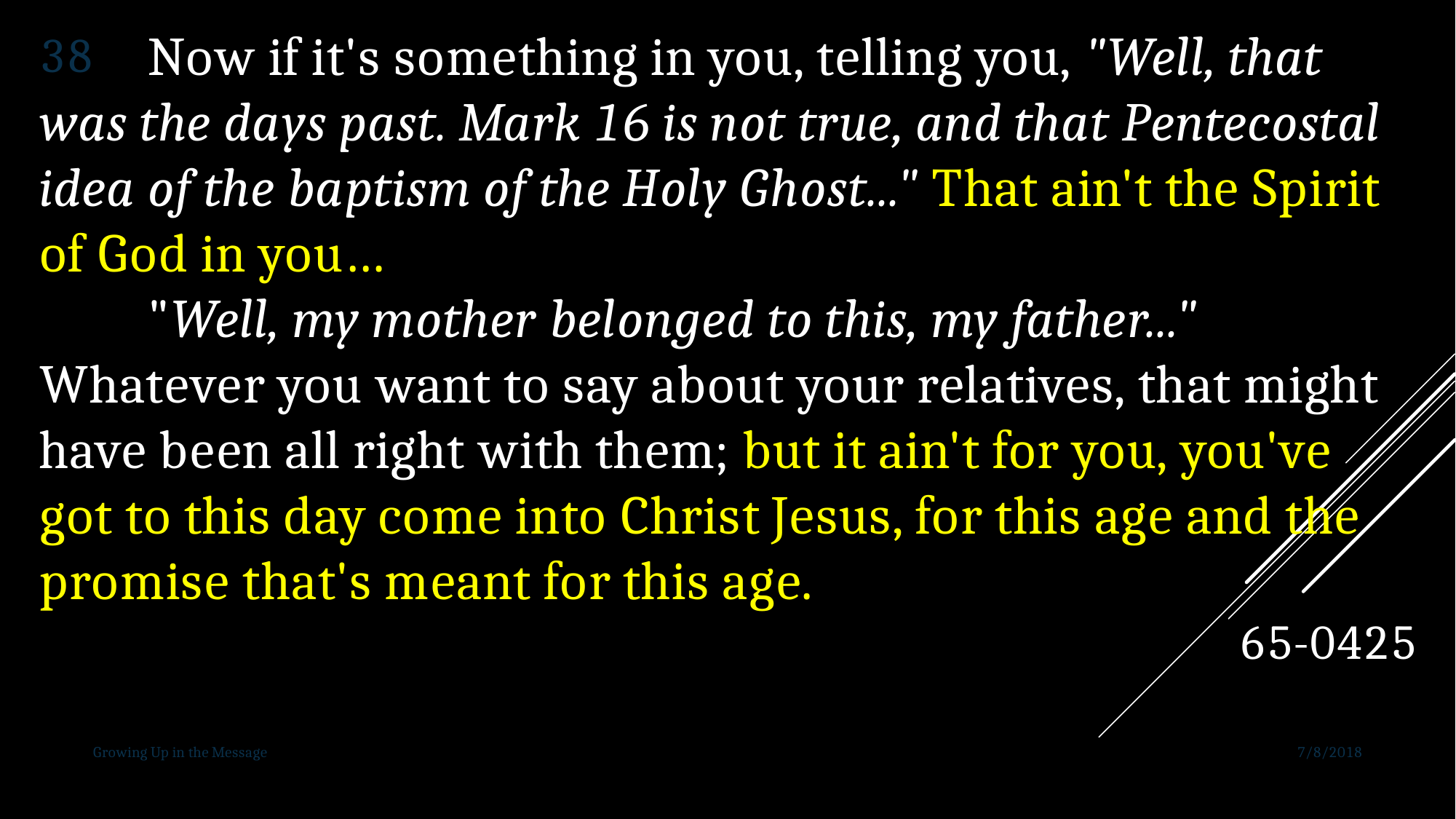

Now if it's something in you, telling you, "Well, that was the days past. Mark 16 is not true, and that Pentecostal idea of the baptism of the Holy Ghost..." That ain't the Spirit of God in you…
	"Well, my mother belonged to this, my father..." Whatever you want to say about your relatives, that might have been all right with them; but it ain't for you, you've got to this day come into Christ Jesus, for this age and the promise that's meant for this age.
65-0425
38
Growing Up in the Message
7/8/2018